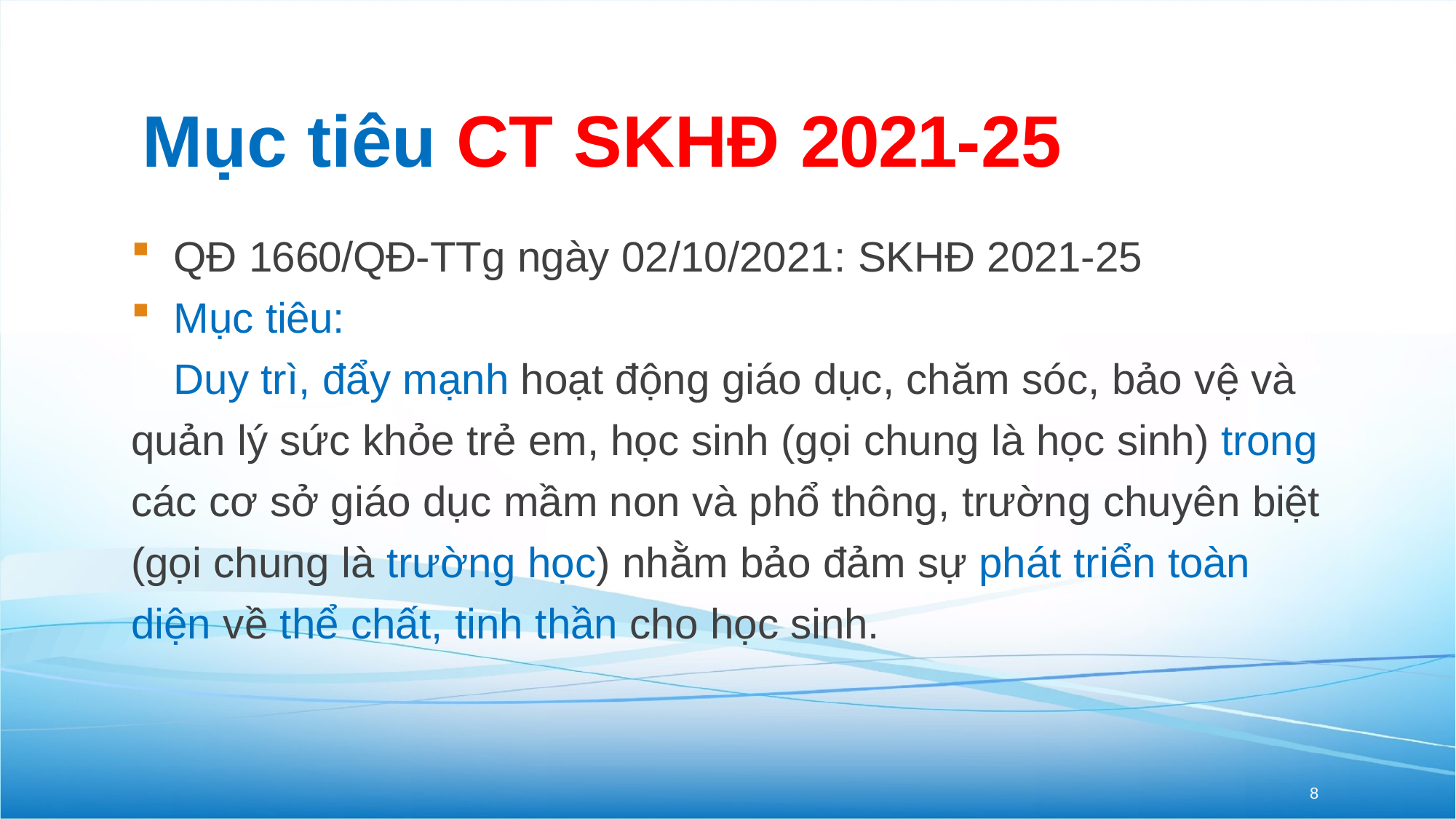

# Mục tiêu CT SKHĐ 2021-25
QĐ 1660/QĐ-TTg ngày 02/10/2021: SKHĐ 2021-25
Mục tiêu:
Duy trì, đẩy mạnh hoạt động giáo dục, chăm sóc, bảo vệ và quản lý sức khỏe trẻ em, học sinh (gọi chung là học sinh) trong các cơ sở giáo dục mầm non và phổ thông, trường chuyên biệt (gọi chung là trường học) nhằm bảo đảm sự phát triển toàn diện về thể chất, tinh thần cho học sinh.
8